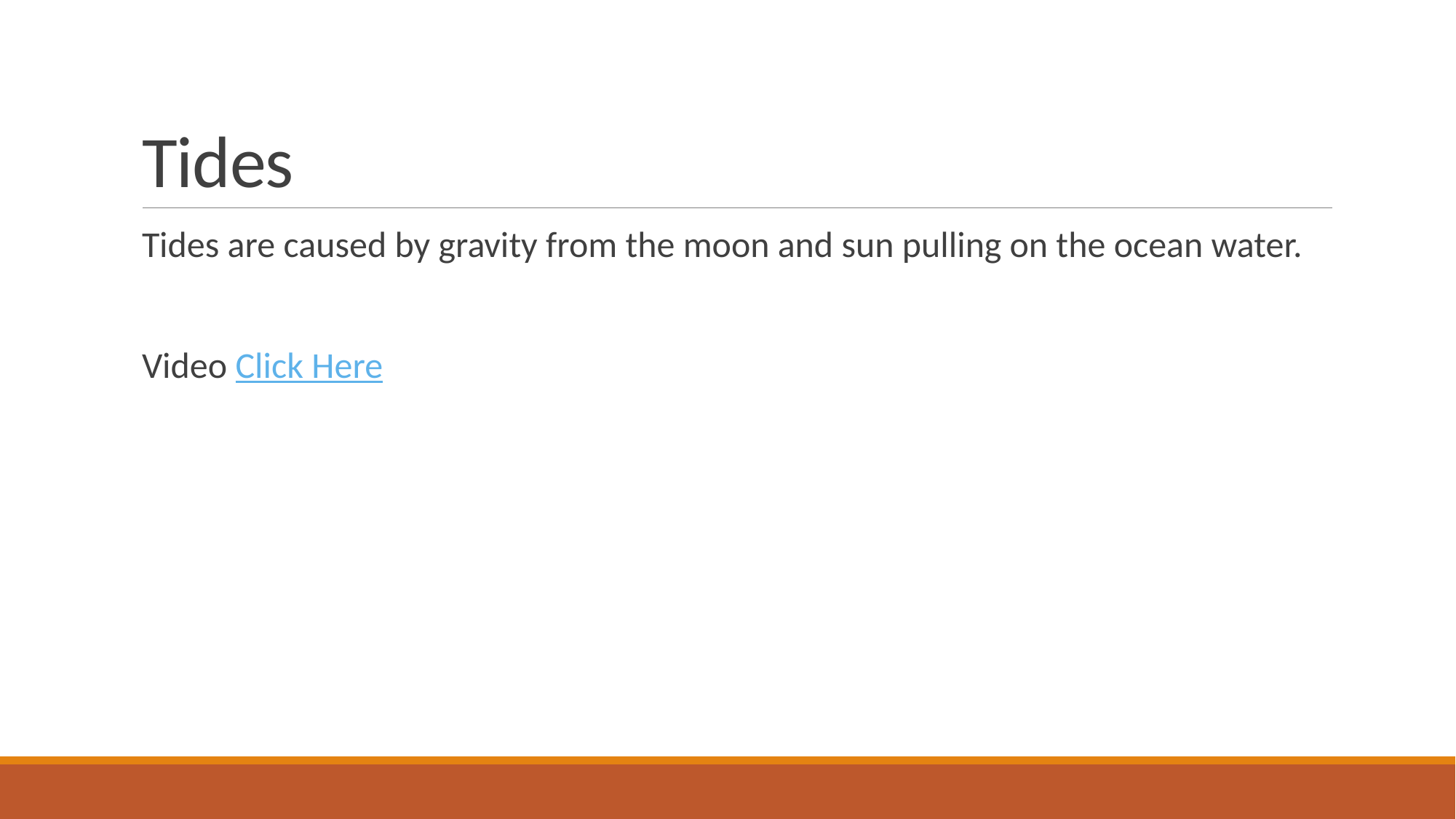

# Tides
Tides are caused by gravity from the moon and sun pulling on the ocean water.

Video Click Here